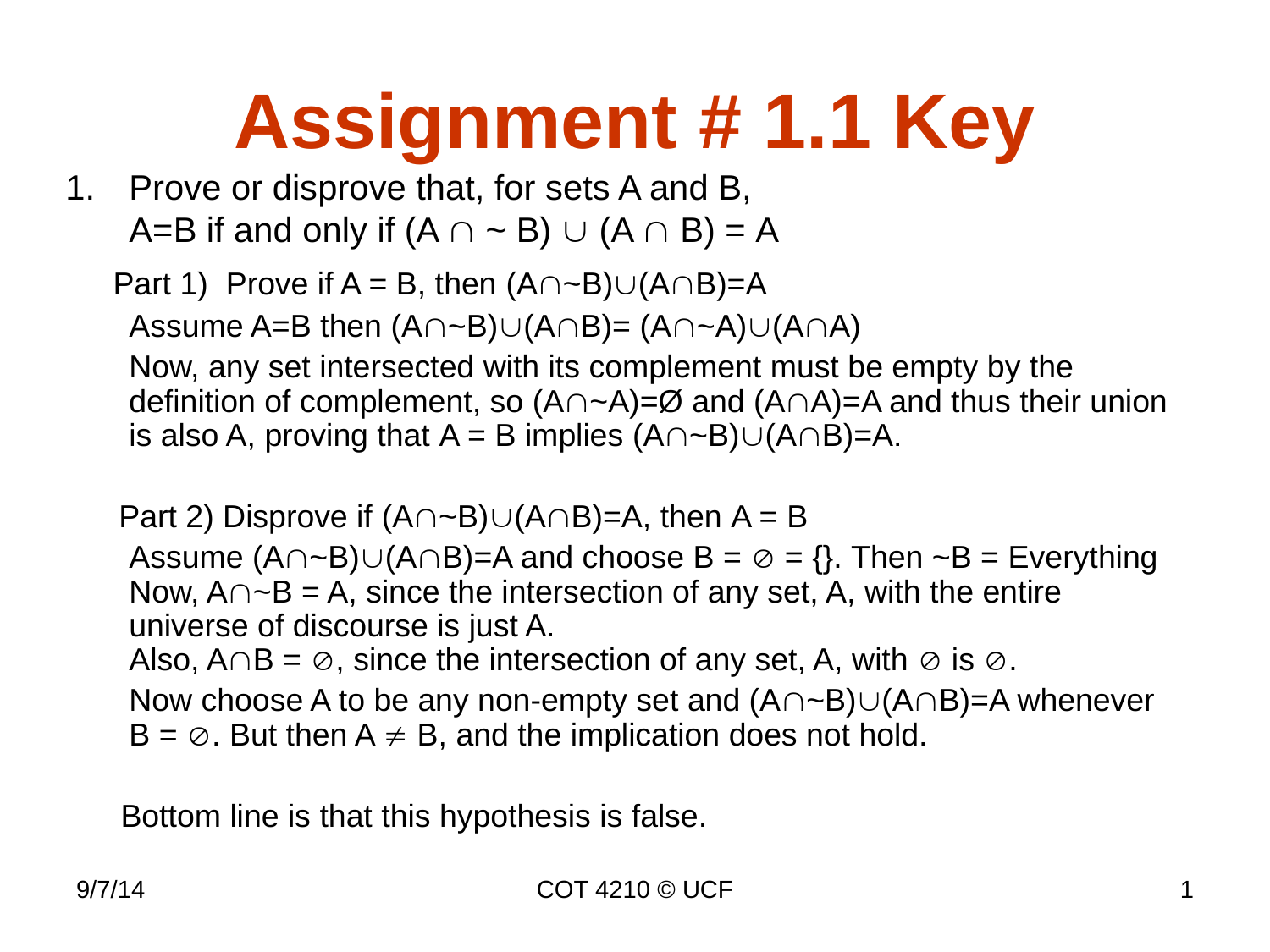

# Assignment # 1.1 Key
1.	Prove or disprove that, for sets A and B,
A=B if and only if (A ∩ ~ B) ∪ (A ∩ B) = A
    Part 1)  Prove if A = B, then (A∩~B)∪(A∩B)=A
Assume A=B then (A∩~B)∪(A∩B)= (A∩~A)∪(A∩A)
Now, any set intersected with its complement must be empty by the definition of complement, so (A∩~A)=Ø and (A∩A)=A and thus their union is also A, proving that A = B implies (A∩~B)∪(A∩B)=A.

      Part 2) Disprove if (A∩~B)∪(A∩B)=A, then A = B
Assume (A∩~B)∪(A∩B)=A and choose B = ∅ = {}. Then ~B = Everything
Now, A∩~B = A, since the intersection of any set, A, with the entire universe of discourse is just A.
Also, A∩B = ∅, since the intersection of any set, A, with ∅ is ∅.
Now choose A to be any non-empty set and (A∩~B)∪(A∩B)=A whenever B = ∅. But then A ≠ B, and the implication does not hold.

Bottom line is that this hypothesis is false.

9/7/14
COT 4210 © UCF
1